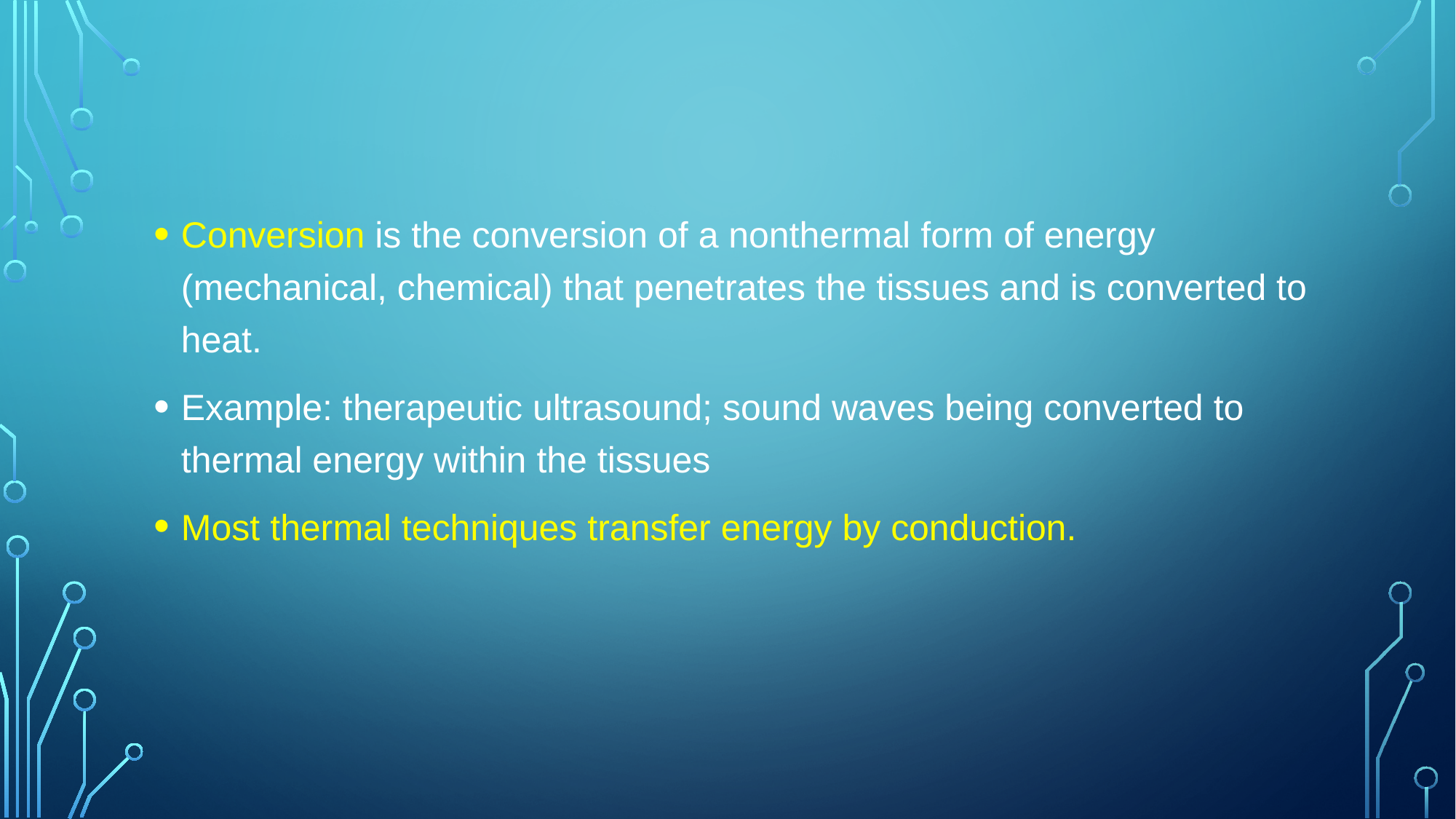

Conversion is the conversion of a nonthermal form of energy (mechanical, chemical) that penetrates the tissues and is converted to heat.
Example: therapeutic ultrasound; sound waves being converted to thermal energy within the tissues
Most thermal techniques transfer energy by conduction.